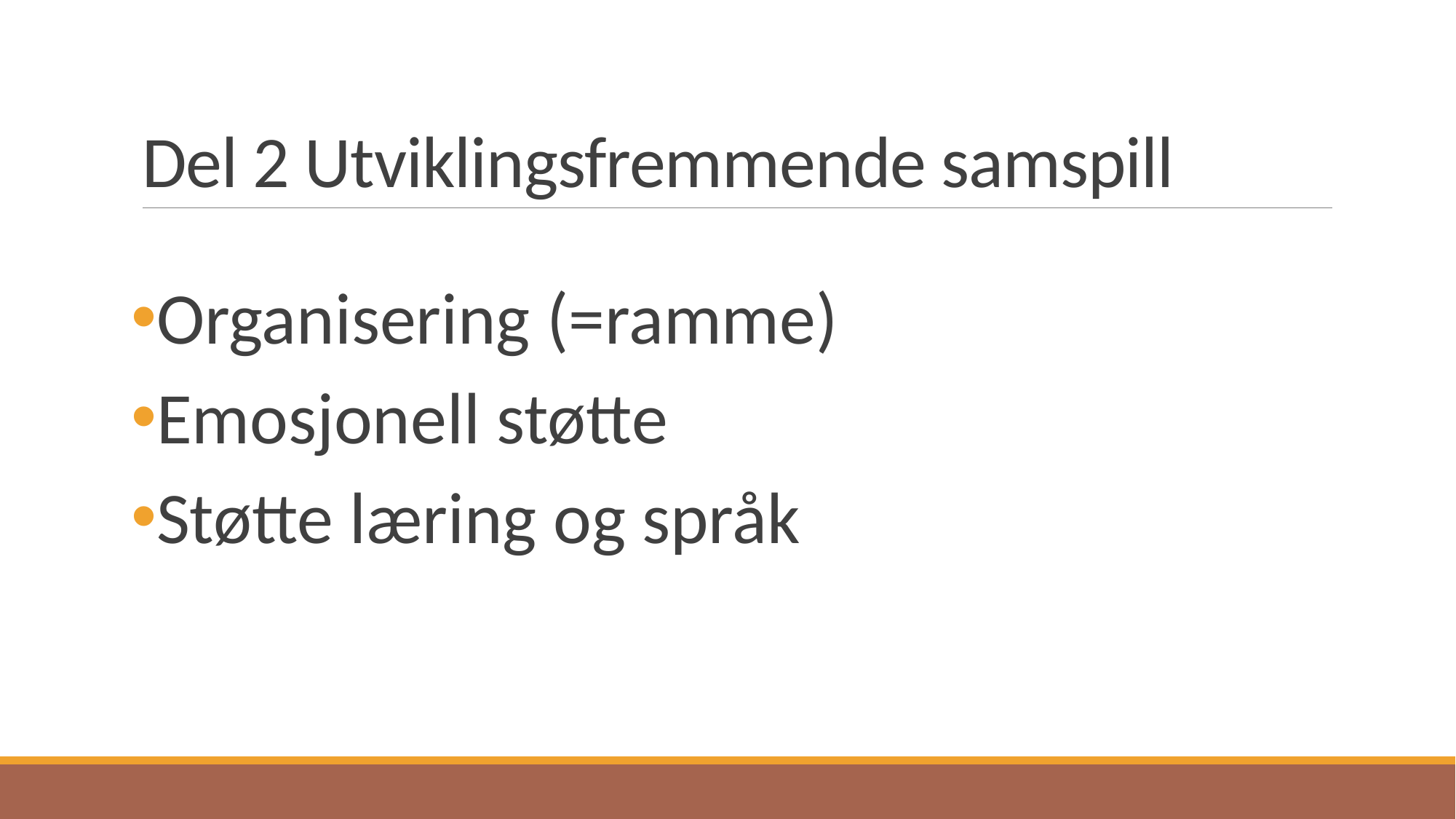

# Del 2 Utviklingsfremmende samspill
Organisering (=ramme)
Emosjonell støtte
Støtte læring og språk